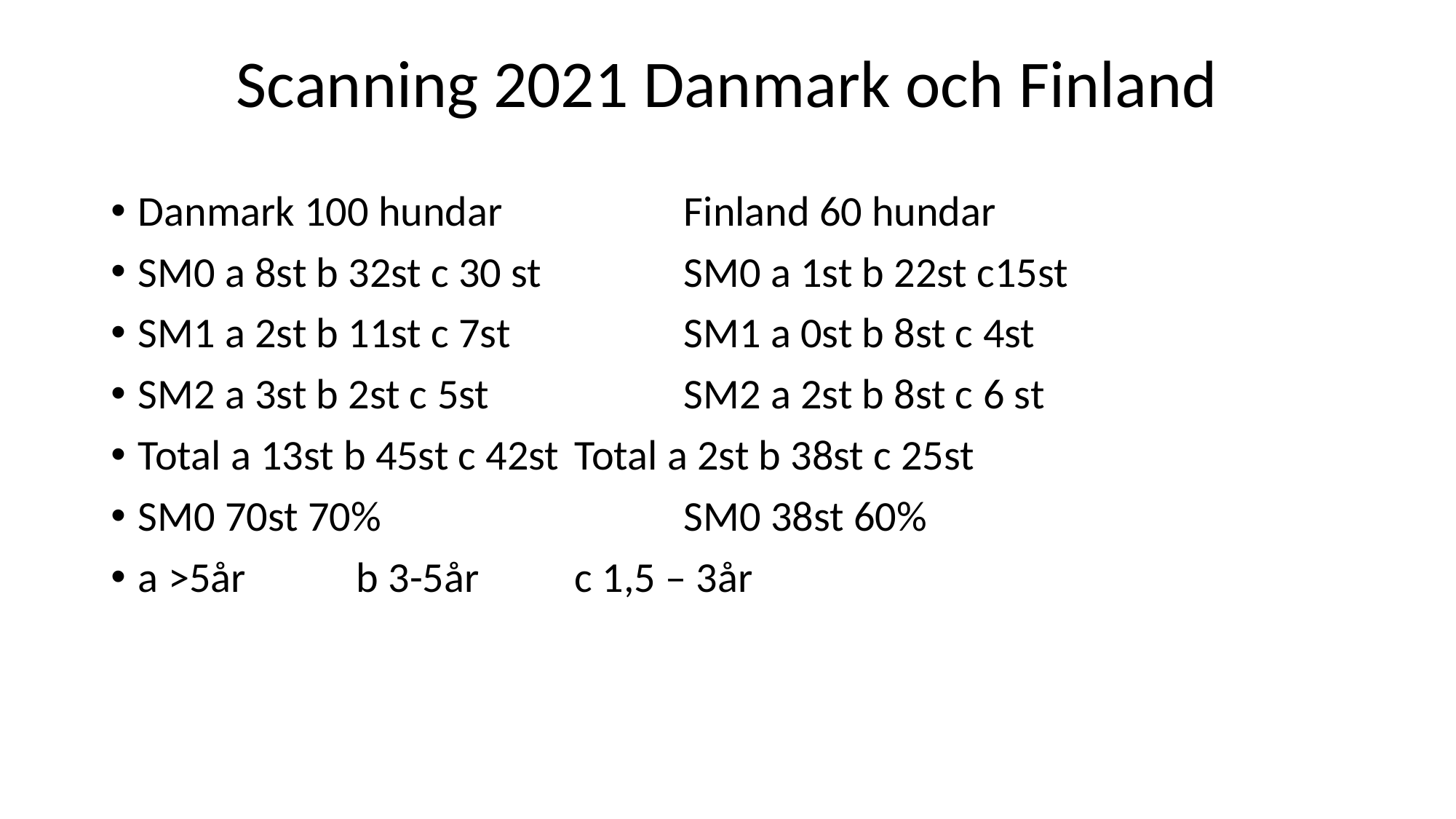

# Scanning 2021 Danmark och Finland
Danmark 100 hundar		Finland 60 hundar
SM0 a 8st b 32st c 30 st		SM0 a 1st b 22st c15st
SM1 a 2st b 11st c 7st		SM1 a 0st b 8st c 4st
SM2 a 3st b 2st c 5st		SM2 a 2st b 8st c 6 st
Total a 13st b 45st c 42st 	Total a 2st b 38st c 25st
SM0 70st 70%			SM0 38st 60%
a >5år 	b 3-5år	c 1,5 – 3år